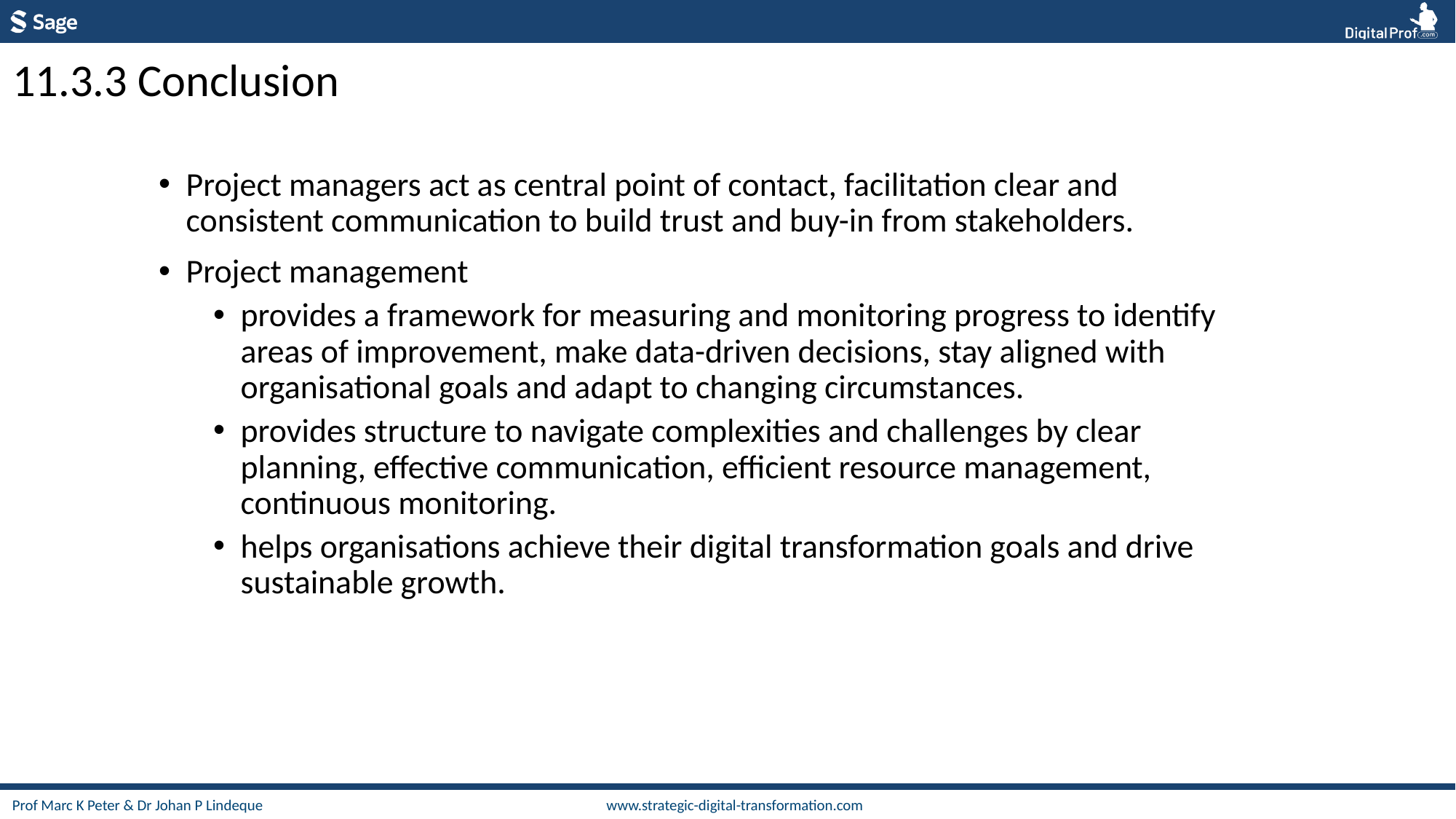

11.3.3 Conclusion
Project managers act as central point of contact, facilitation clear and consistent communication to build trust and buy-in from stakeholders.
Project management
provides a framework for measuring and monitoring progress to identify areas of improvement, make data-driven decisions, stay aligned with organisational goals and adapt to changing circumstances.
provides structure to navigate complexities and challenges by clear planning, effective communication, efficient resource management, continuous monitoring.
helps organisations achieve their digital transformation goals and drive sustainable growth.